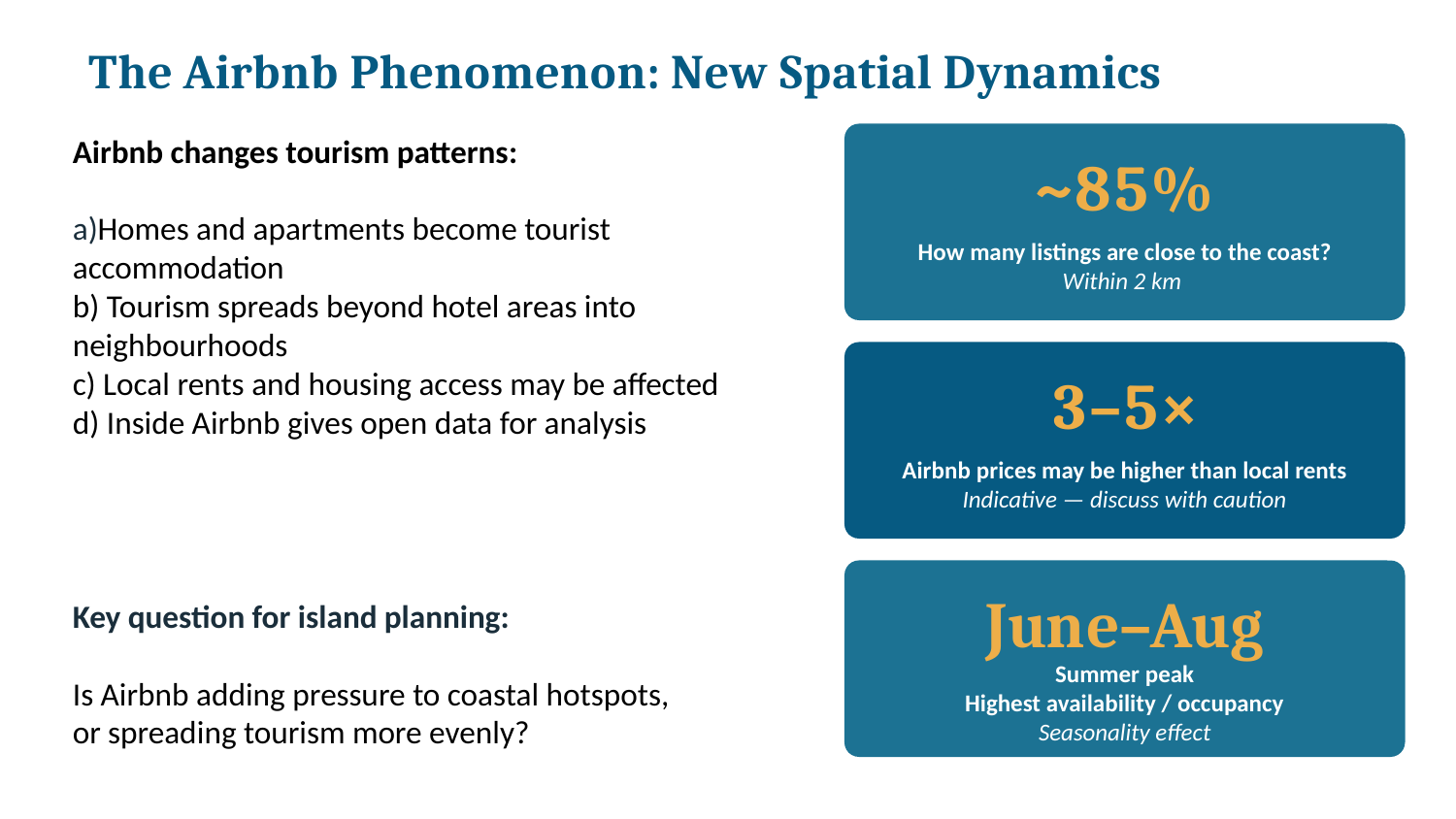

The Airbnb Phenomenon: New Spatial Dynamics
Airbnb changes tourism patterns:

a)Homes and apartments become tourist accommodation
b) Tourism spreads beyond hotel areas into neighbourhoods
c) Local rents and housing access may be affected
d) Inside Airbnb gives open data for analysis

Key question for island planning:

Is Airbnb adding pressure to coastal hotspots,
or spreading tourism more evenly?

~85%
How many listings are close to the coast?
Within 2 km

3–5×
Airbnb prices may be higher than local rents
Indicative — discuss with caution

June–Aug
Summer peak
Highest availability / occupancy
Seasonality effect